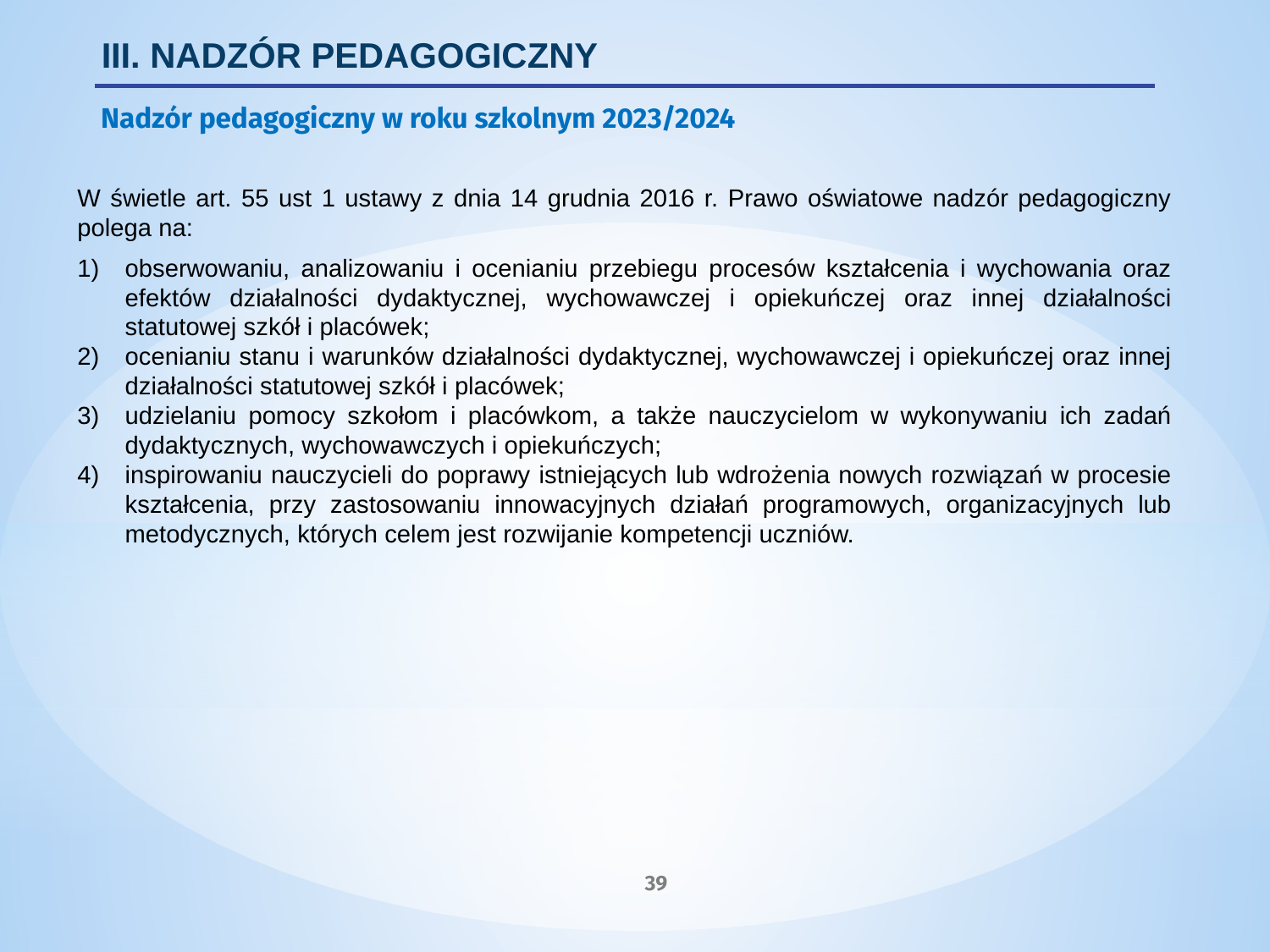

III. NADZÓR PEDAGOGICZNY

Nadzór pedagogiczny w roku szkolnym 2023/2024
W świetle art. 55 ust 1 ustawy z dnia 14 grudnia 2016 r. Prawo oświatowe nadzór pedagogiczny polega na:
obserwowaniu, analizowaniu i ocenianiu przebiegu procesów kształcenia i wychowania oraz efektów działalności dydaktycznej, wychowawczej i opiekuńczej oraz innej działalności statutowej szkół i placówek;
ocenianiu stanu i warunków działalności dydaktycznej, wychowawczej i opiekuńczej oraz innej działalności statutowej szkół i placówek;
udzielaniu pomocy szkołom i placówkom, a także nauczycielom w wykonywaniu ich zadań dydaktycznych, wychowawczych i opiekuńczych;
inspirowaniu nauczycieli do poprawy istniejących lub wdrożenia nowych rozwiązań w procesie kształcenia, przy zastosowaniu innowacyjnych działań programowych, organizacyjnych lub metodycznych, których celem jest rozwijanie kompetencji uczniów.

39